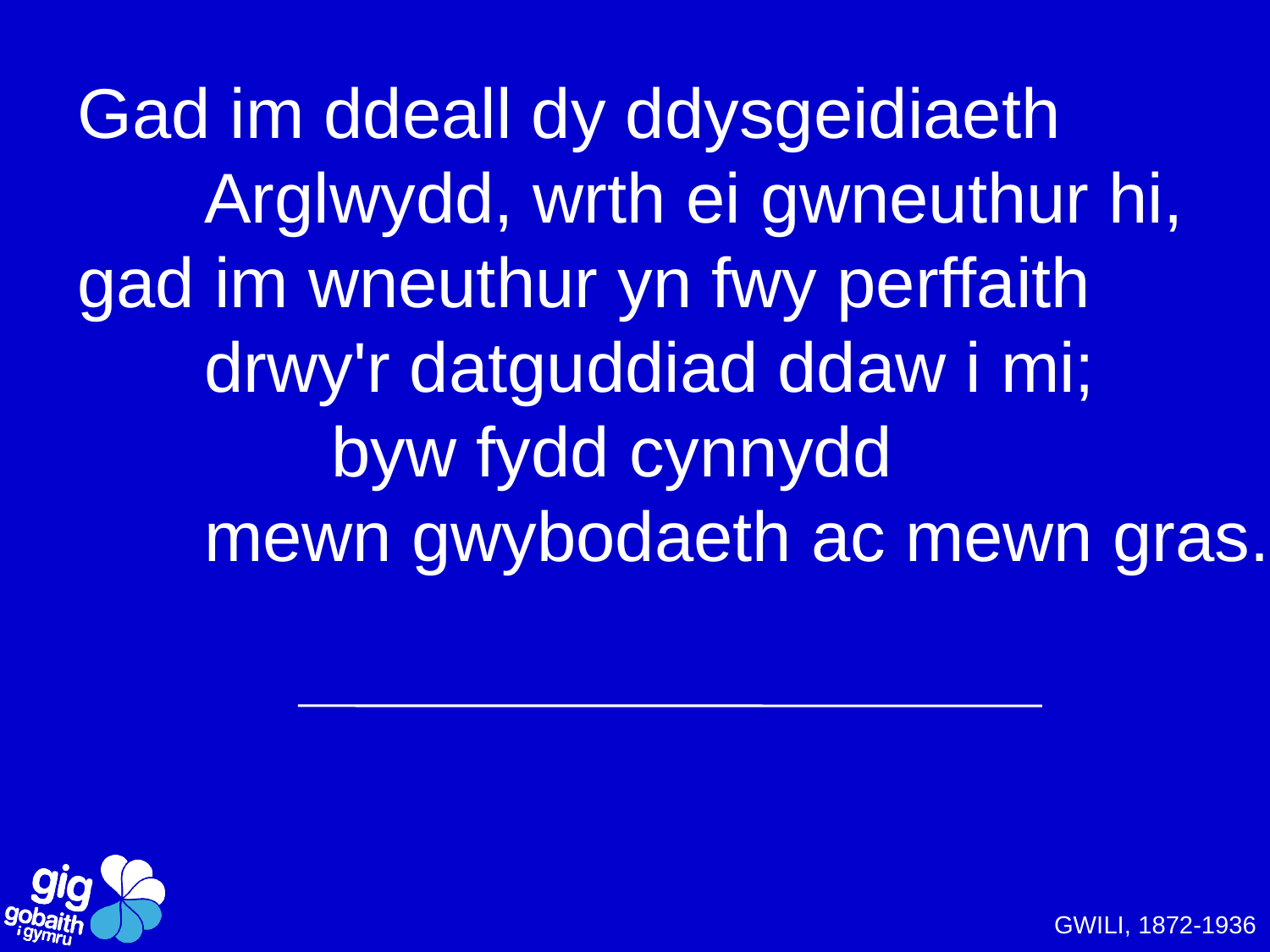

Gad im ddeall dy ddysgeidiaeth
	Arglwydd, wrth ei gwneuthur hi,
gad im wneuthur yn fwy perffaith
	drwy'r datguddiad ddaw i mi;
		byw fydd cynnydd
	mewn gwybodaeth ac mewn gras.
GWILI, 1872-1936